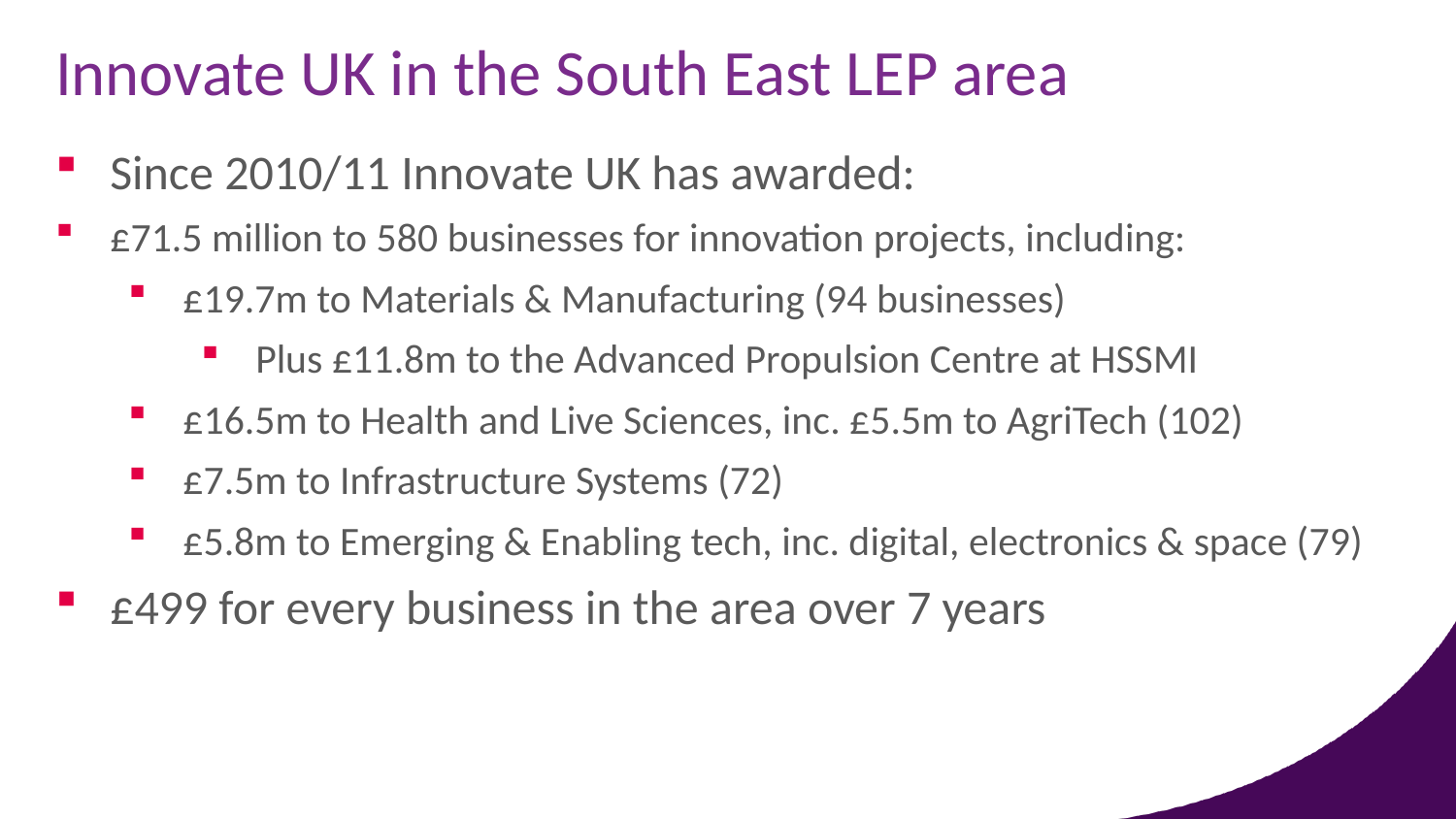

Innovate UK in the South East LEP area
Since 2010/11 Innovate UK has awarded:
£71.5 million to 580 businesses for innovation projects, including:
£19.7m to Materials & Manufacturing (94 businesses)
Plus £11.8m to the Advanced Propulsion Centre at HSSMI
£16.5m to Health and Live Sciences, inc. £5.5m to AgriTech (102)
£7.5m to Infrastructure Systems (72)
£5.8m to Emerging & Enabling tech, inc. digital, electronics & space (79)
£499 for every business in the area over 7 years